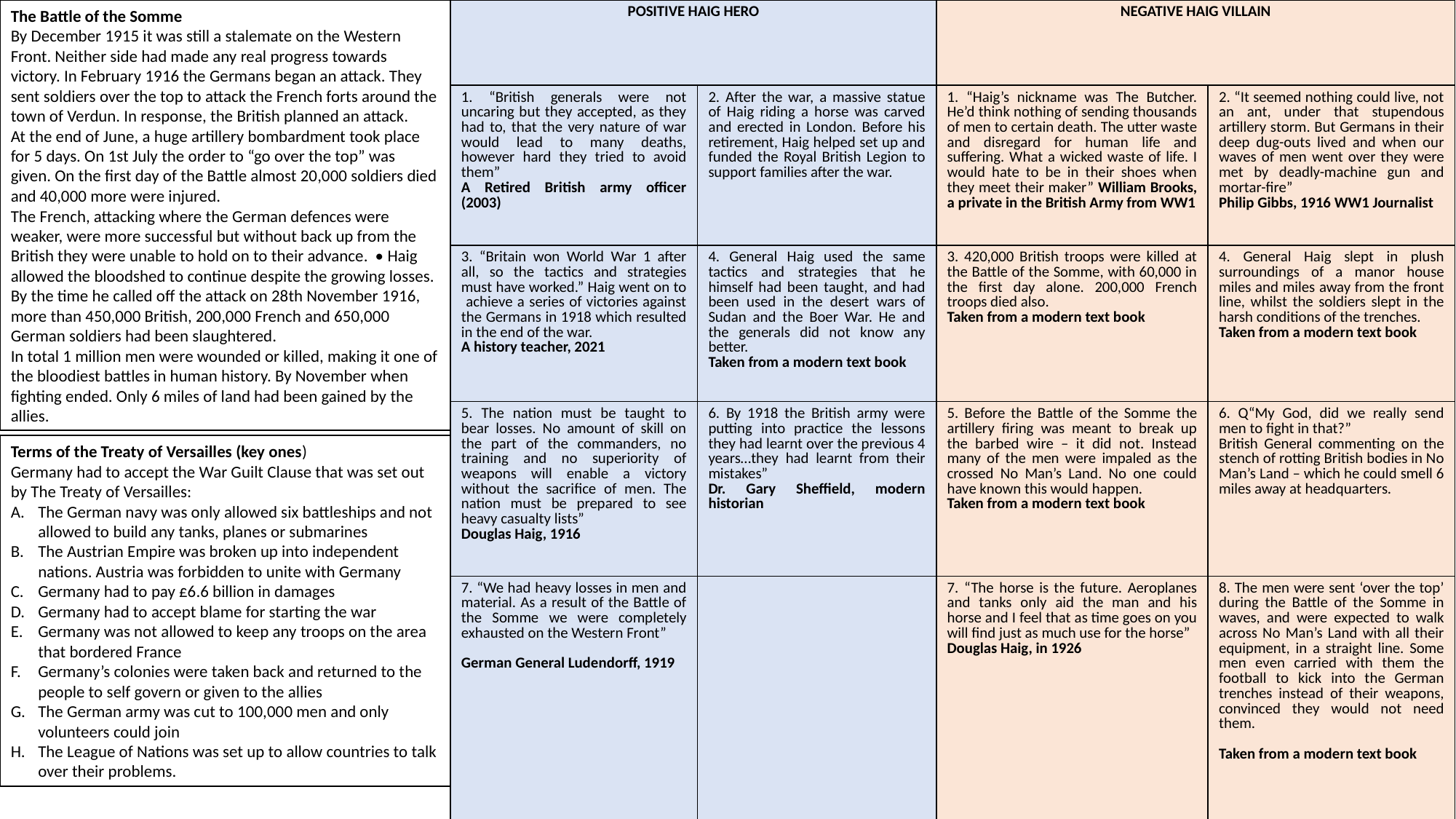

The Battle of the Somme
By December 1915 it was still a stalemate on the Western Front. Neither side had made any real progress towards victory. In February 1916 the Germans began an attack. They sent soldiers over the top to attack the French forts around the town of Verdun. In response, the British planned an attack.
At the end of June, a huge artillery bombardment took place for 5 days. On 1st July the order to “go over the top” was given. On the first day of the Battle almost 20,000 soldiers died and 40,000 more were injured.
The French, attacking where the German defences were weaker, were more successful but without back up from the British they were unable to hold on to their advance.  • Haig allowed the bloodshed to continue despite the growing losses. By the time he called off the attack on 28th November 1916, more than 450,000 British, 200,000 French and 650,000 German soldiers had been slaughtered.
In total 1 million men were wounded or killed, making it one of the bloodiest battles in human history. By November when fighting ended. Only 6 miles of land had been gained by the allies.
| POSITIVE HAIG HERO |  | NEGATIVE HAIG VILLAIN |  |
| --- | --- | --- | --- |
| 1. “British generals were not uncaring but they accepted, as they had to, that the very nature of war would lead to many deaths, however hard they tried to avoid them” A Retired British army officer (2003) | 2. After the war, a massive statue of Haig riding a horse was carved and erected in London. Before his retirement, Haig helped set up and funded the Royal British Legion to support families after the war. | 1. “Haig’s nickname was The Butcher. He’d think nothing of sending thousands of men to certain death. The utter waste and disregard for human life and suffering. What a wicked waste of life. I would hate to be in their shoes when they meet their maker” William Brooks, a private in the British Army from WW1 | 2. “It seemed nothing could live, not an ant, under that stupendous artillery storm. But Germans in their deep dug-outs lived and when our waves of men went over they were met by deadly-machine gun and mortar-fire” Philip Gibbs, 1916 WW1 Journalist |
| 3. “Britain won World War 1 after all, so the tactics and strategies must have worked.” Haig went on to achieve a series of victories against the Germans in 1918 which resulted in the end of the war. A history teacher, 2021 | 4. General Haig used the same tactics and strategies that he himself had been taught, and had been used in the desert wars of Sudan and the Boer War. He and the generals did not know any better. Taken from a modern text book | 3. 420,000 British troops were killed at the Battle of the Somme, with 60,000 in the first day alone. 200,000 French troops died also. Taken from a modern text book | 4. General Haig slept in plush surroundings of a manor house miles and miles away from the front line, whilst the soldiers slept in the harsh conditions of the trenches. Taken from a modern text book |
| 5. The nation must be taught to bear losses. No amount of skill on the part of the commanders, no training and no superiority of weapons will enable a victory without the sacrifice of men. The nation must be prepared to see heavy casualty lists” Douglas Haig, 1916 | 6. By 1918 the British army were putting into practice the lessons they had learnt over the previous 4 years…they had learnt from their mistakes” Dr. Gary Sheffield, modern historian | 5. Before the Battle of the Somme the artillery firing was meant to break up the barbed wire – it did not. Instead many of the men were impaled as the crossed No Man’s Land. No one could have known this would happen. Taken from a modern text book | 6. Q“My God, did we really send men to fight in that?” British General commenting on the stench of rotting British bodies in No Man’s Land – which he could smell 6 miles away at headquarters. |
| 7. “We had heavy losses in men and material. As a result of the Battle of the Somme we were completely exhausted on the Western Front” German General Ludendorff, 1919 |  | 7. “The horse is the future. Aeroplanes and tanks only aid the man and his horse and I feel that as time goes on you will find just as much use for the horse” Douglas Haig, in 1926 | 8. The men were sent ‘over the top’ during the Battle of the Somme in waves, and were expected to walk across No Man’s Land with all their equipment, in a straight line. Some men even carried with them the football to kick into the German trenches instead of their weapons, convinced they would not need them. Taken from a modern text book |
Terms of the Treaty of Versailles (key ones)
Germany had to accept the War Guilt Clause that was set out by The Treaty of Versailles:
The German navy was only allowed six battleships and not allowed to build any tanks, planes or submarines
The Austrian Empire was broken up into independent nations. Austria was forbidden to unite with Germany
Germany had to pay £6.6 billion in damages
Germany had to accept blame for starting the war
Germany was not allowed to keep any troops on the area that bordered France
Germany’s colonies were taken back and returned to the people to self govern or given to the allies
The German army was cut to 100,000 men and only volunteers could join
The League of Nations was set up to allow countries to talk over their problems.